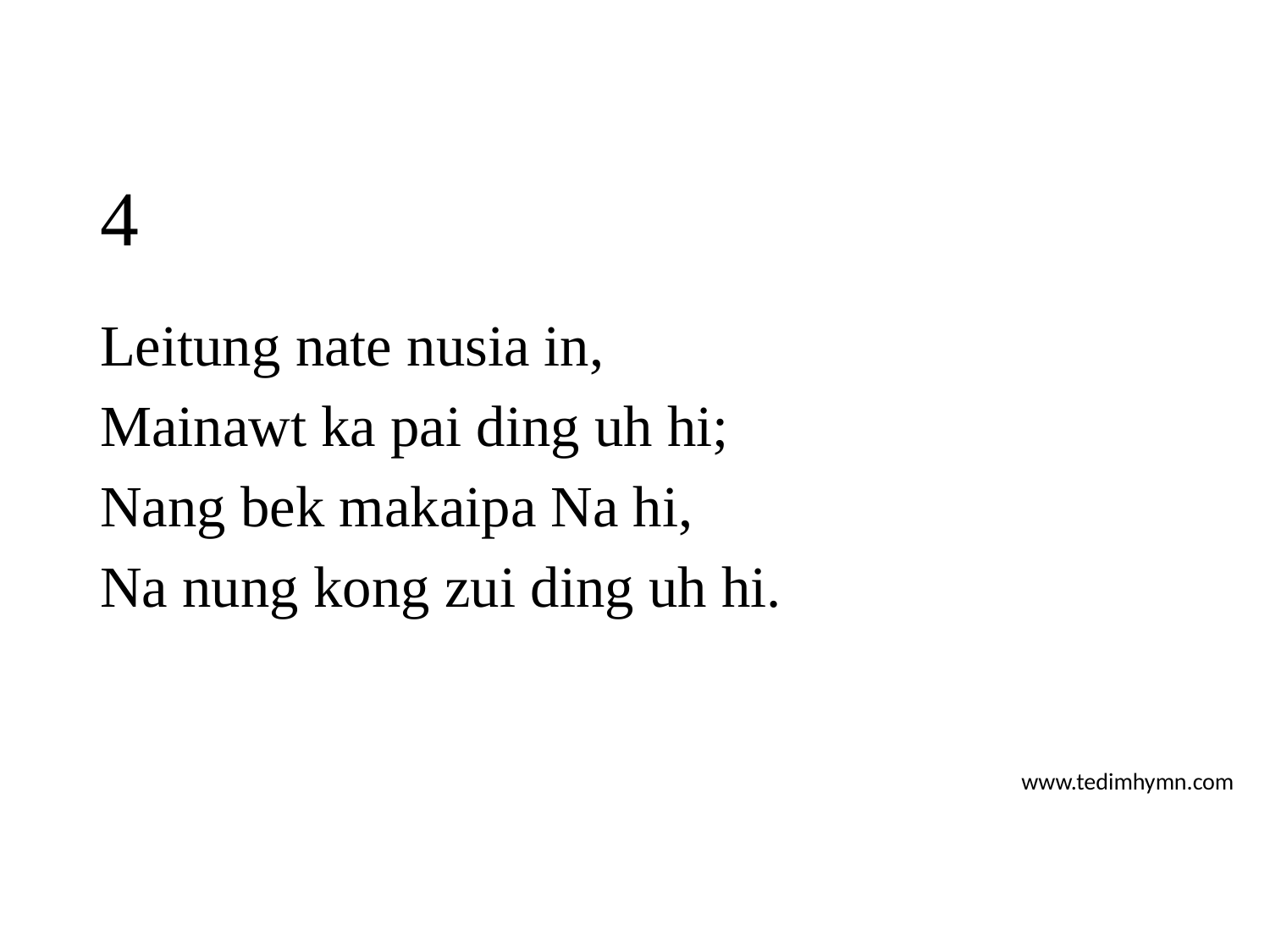

# 4
Leitung nate nusia in,
Mainawt ka pai ding uh hi;
Nang bek makaipa Na hi,
Na nung kong zui ding uh hi.

www.tedimhymn.com